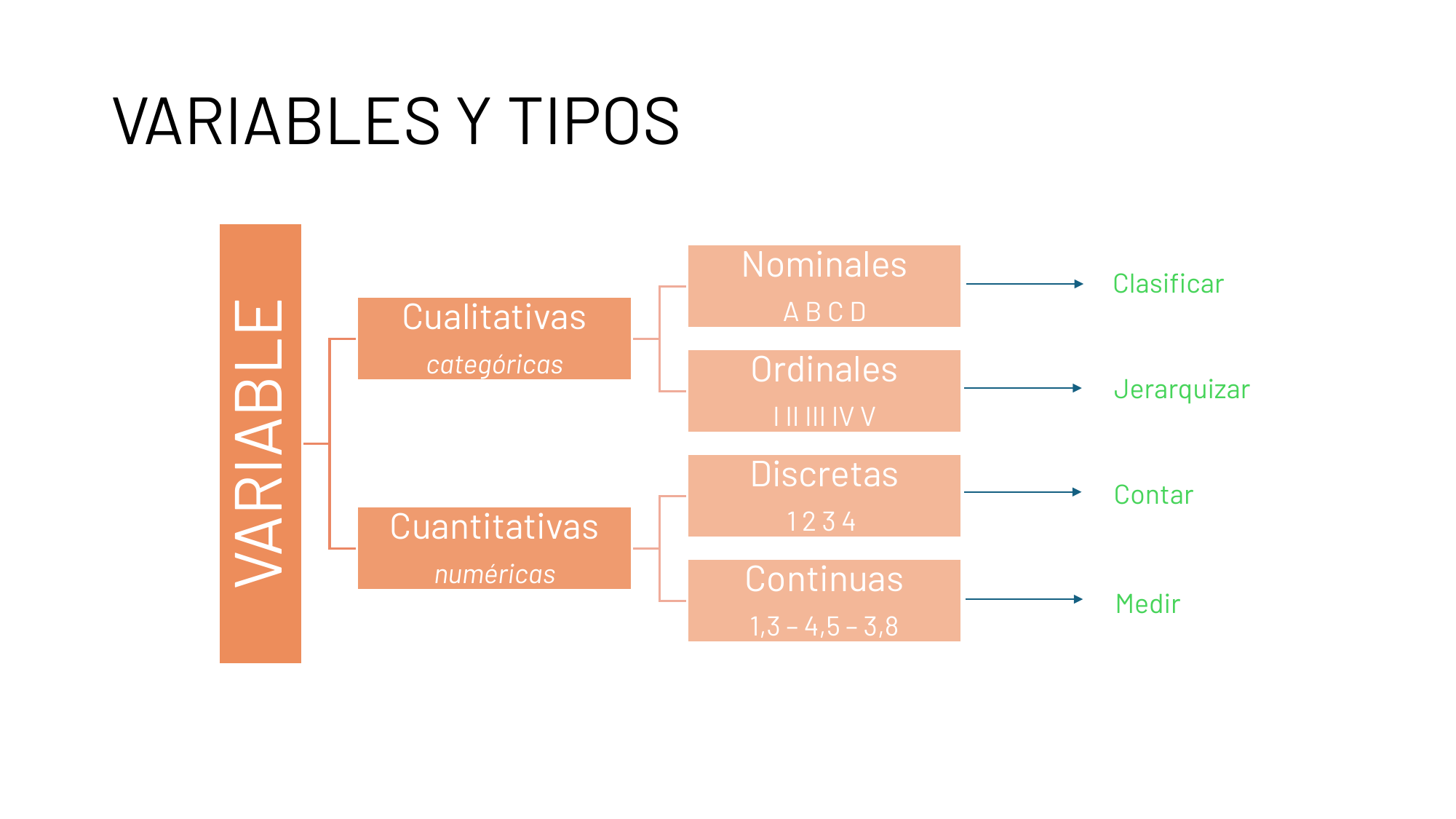

# VARIABLES Y TIPOS

VARIABLE
Cualitativas
categóricas
Nominales
A B C D
Ordinales
I II III IV V
Cuantitativas
numéricas
Discretas
1 2 3 4
Continuas
1,3 – 4,5 – 3,8
Clasificar
Jerarquizar
Contar
Medir